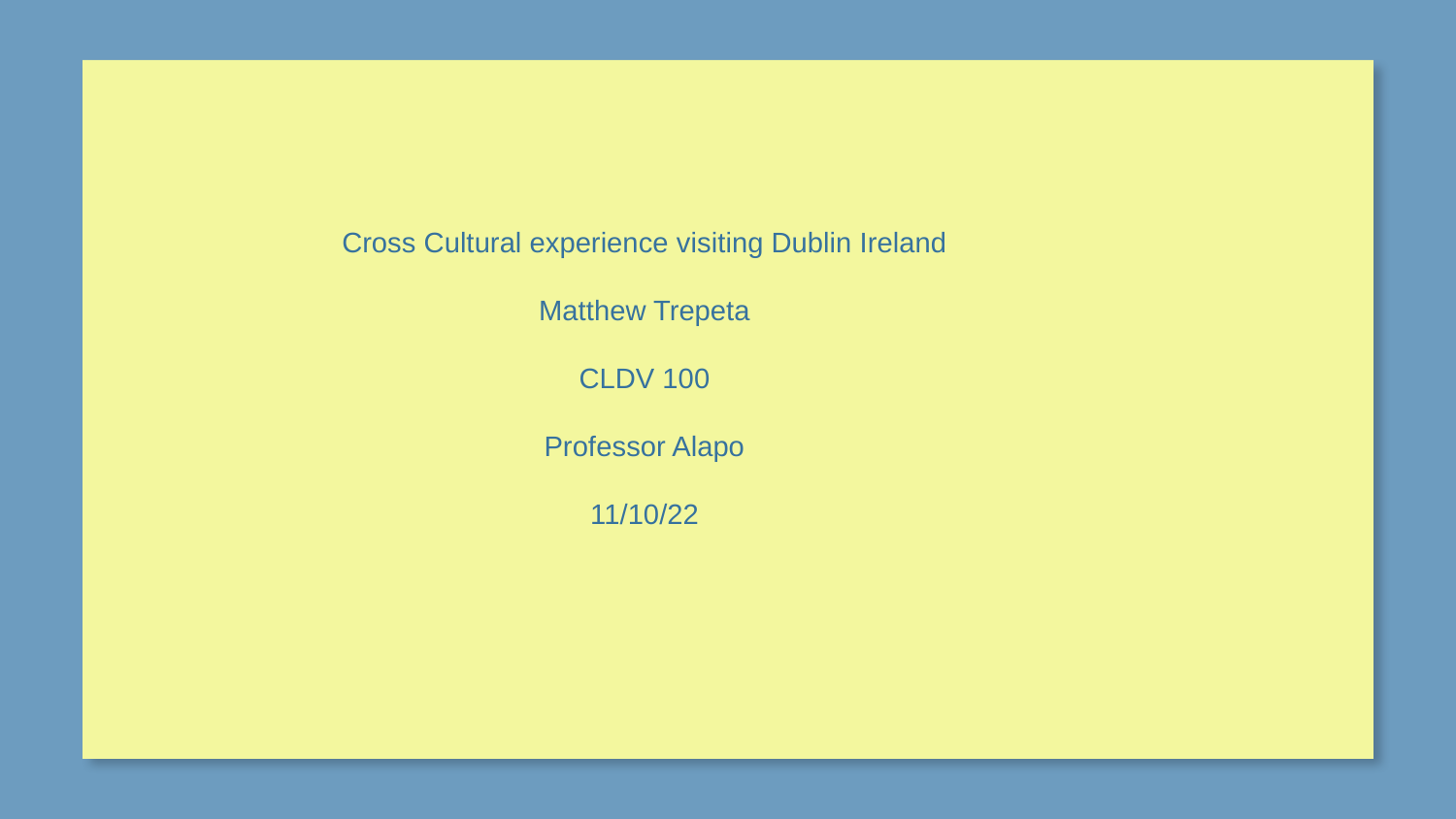

Cross Cultural experience visiting Dublin Ireland
Matthew Trepeta
CLDV 100
Professor Alapo
11/10/22